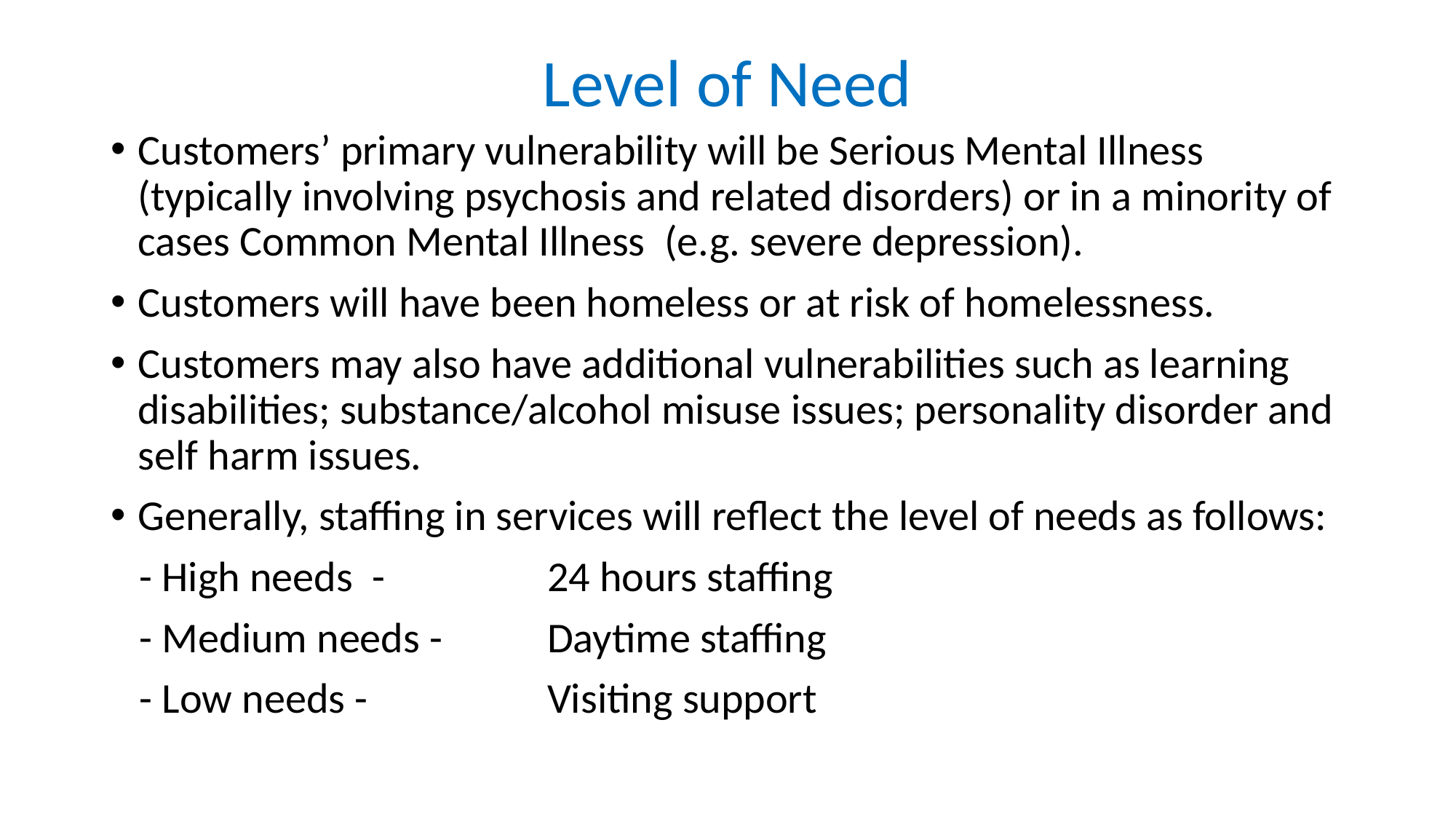

Level of Need
Customers’ primary vulnerability will be Serious Mental Illness (typically involving psychosis and related disorders) or in a minority of cases Common Mental Illness  (e.g. severe depression).
Customers will have been homeless or at risk of homelessness.
Customers may also have additional vulnerabilities such as learning disabilities; substance/alcohol misuse issues; personality disorder and self harm issues.
Generally, staffing in services will reflect the level of needs as follows:
   - High needs  -		24 hours staffing
   - Medium needs -	Daytime staffing
   - Low needs -		Visiting support